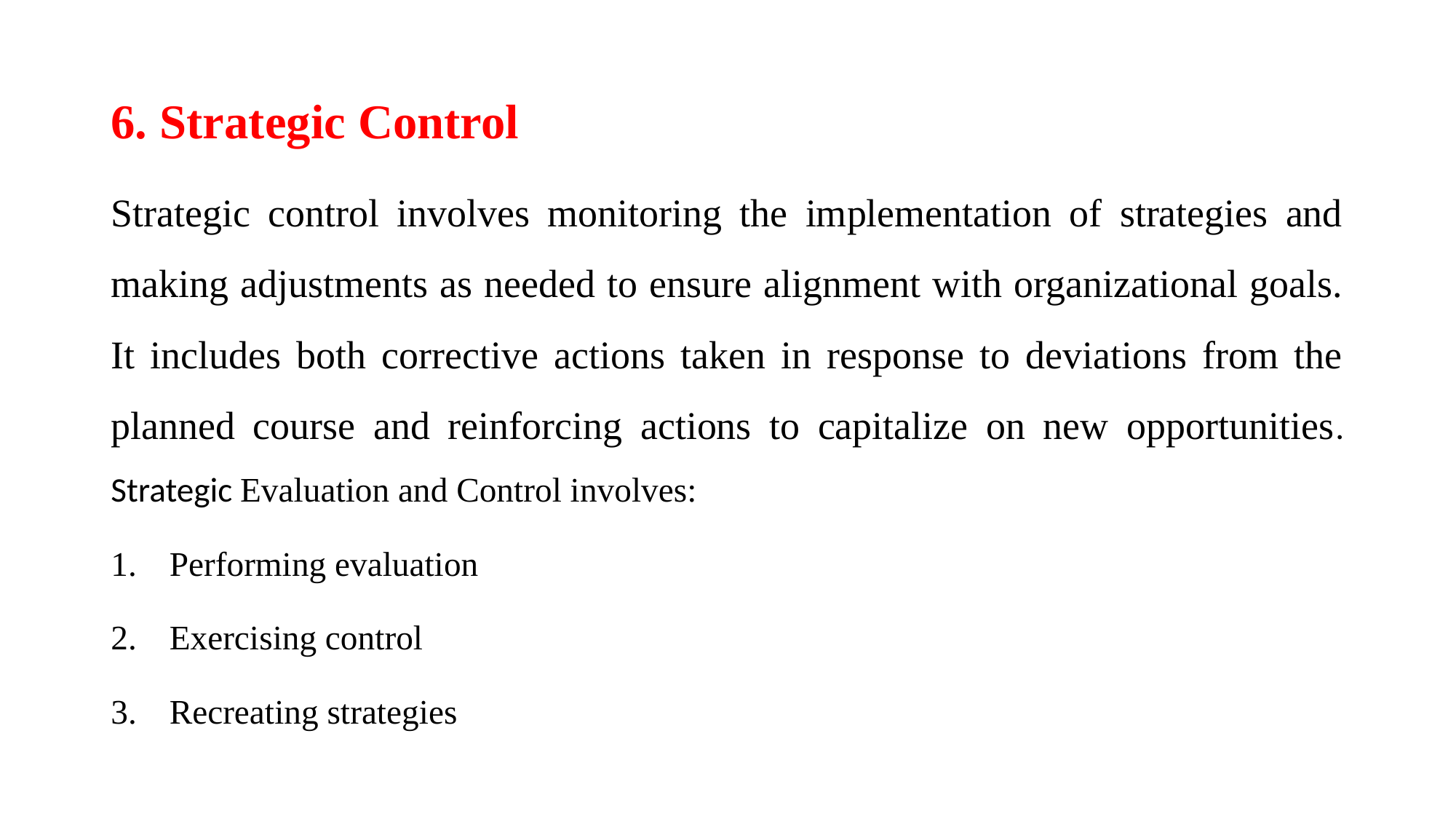

# 6. Strategic Control
Strategic control involves monitoring the implementation of strategies and making adjustments as needed to ensure alignment with organizational goals. It includes both corrective actions taken in response to deviations from the planned course and reinforcing actions to capitalize on new opportunities. Strategic Evaluation and Control involves:
Performing evaluation
Exercising control
Recreating strategies